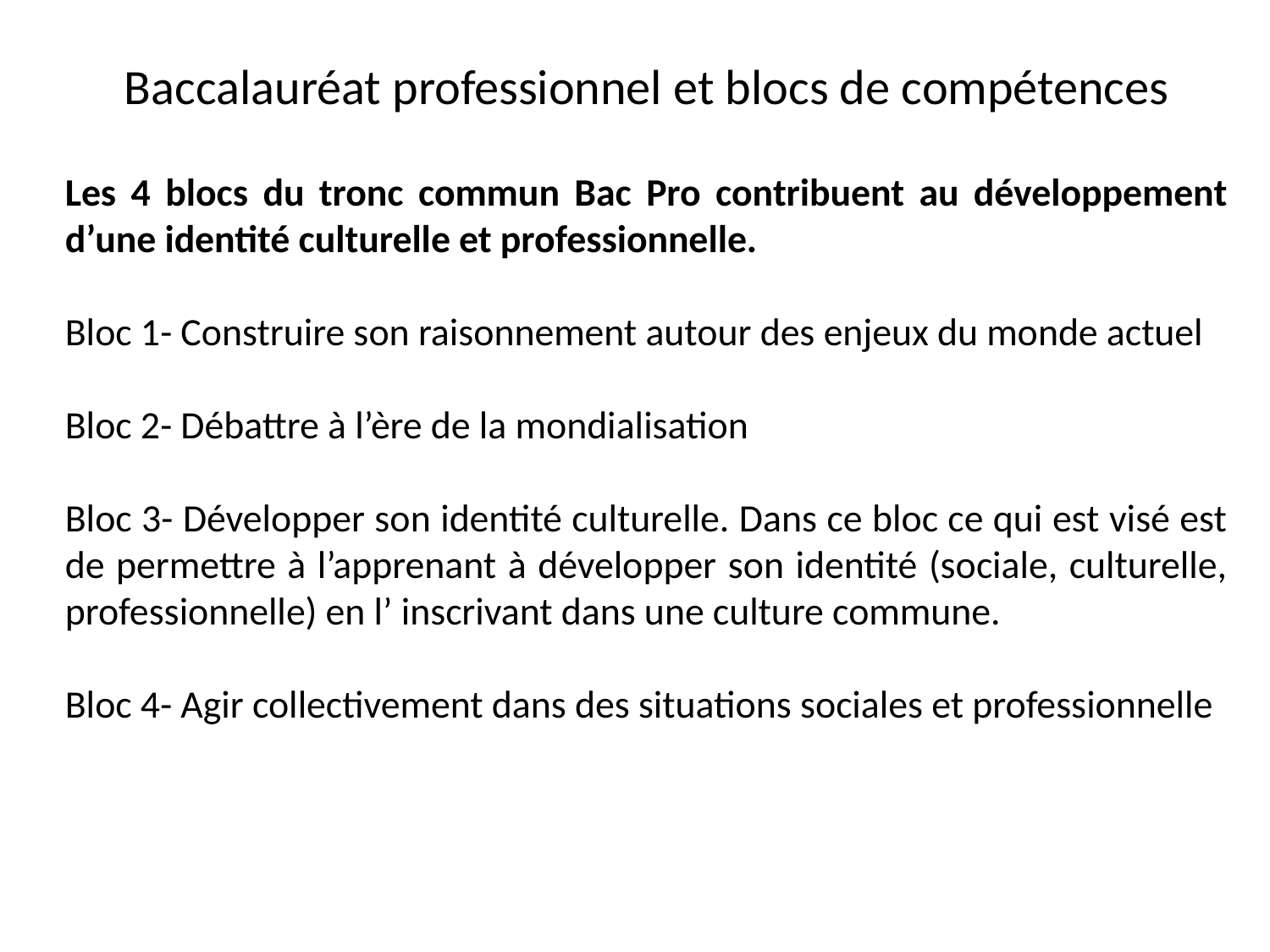

Baccalauréat professionnel et blocs de compétences
Les 4 blocs du tronc commun Bac Pro contribuent au développement d’une identité culturelle et professionnelle.

Bloc 1- Construire son raisonnement autour des enjeux du monde actuel

Bloc 2- Débattre à l’ère de la mondialisation

Bloc 3- Développer son identité culturelle. Dans ce bloc ce qui est visé est de permettre à l’apprenant à développer son identité (sociale, culturelle, professionnelle) en l’ inscrivant dans une culture commune.

Bloc 4- Agir collectivement dans des situations sociales et professionnelle